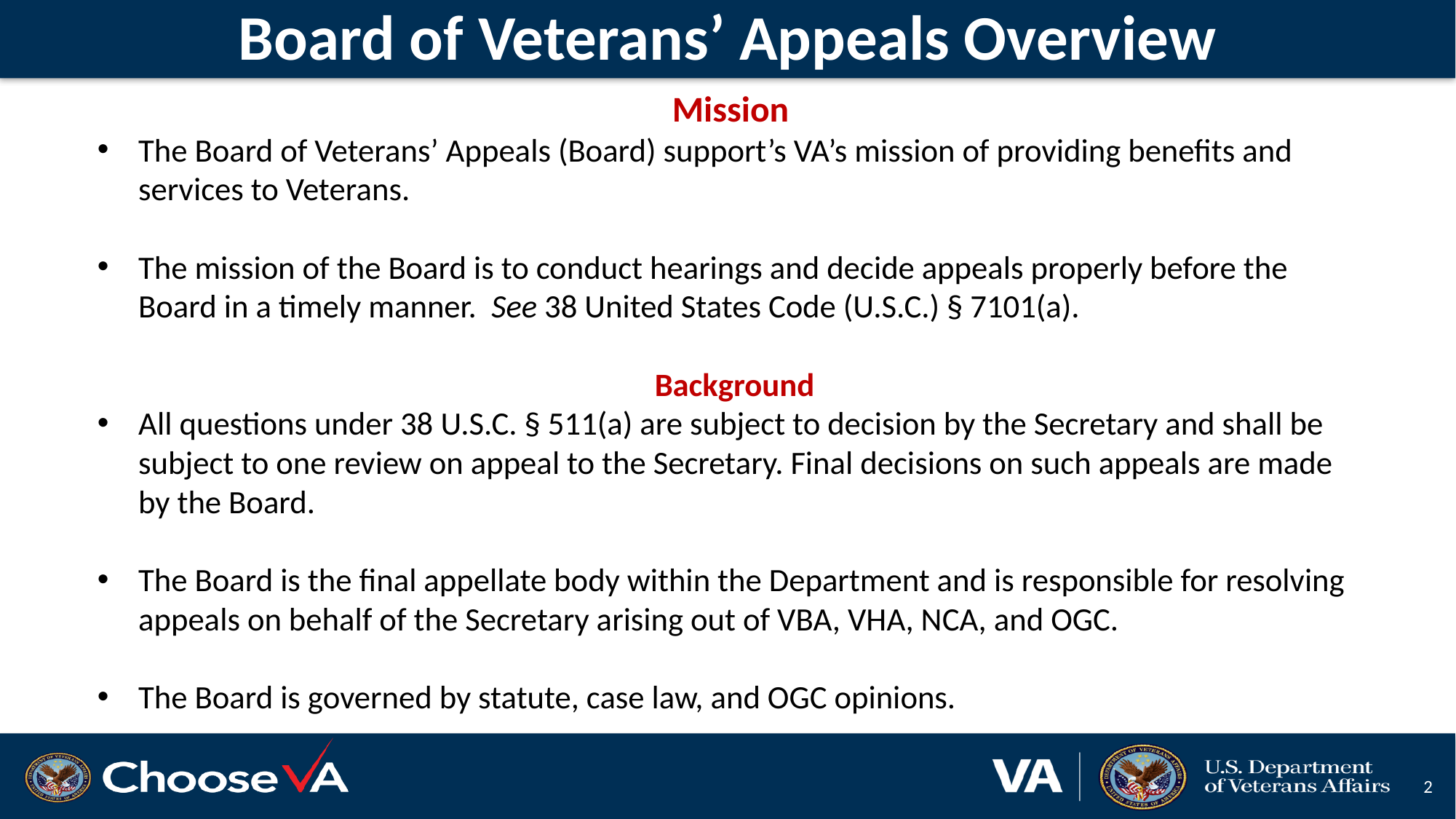

# Board of Veterans’ Appeals Overview
Mission
The Board of Veterans’ Appeals (Board) support’s VA’s mission of providing benefits and services to Veterans.

The mission of the Board is to conduct hearings and decide appeals properly before the Board in a timely manner.  See 38 United States Code (U.S.C.) § 7101(a).

Background
All questions under 38 U.S.C. § 511(a) are subject to decision by the Secretary and shall be subject to one review on appeal to the Secretary. Final decisions on such appeals are made by the Board.

The Board is the final appellate body within the Department and is responsible for resolving appeals on behalf of the Secretary arising out of VBA, VHA, NCA, and OGC.

The Board is governed by statute, case law, and OGC opinions.

2